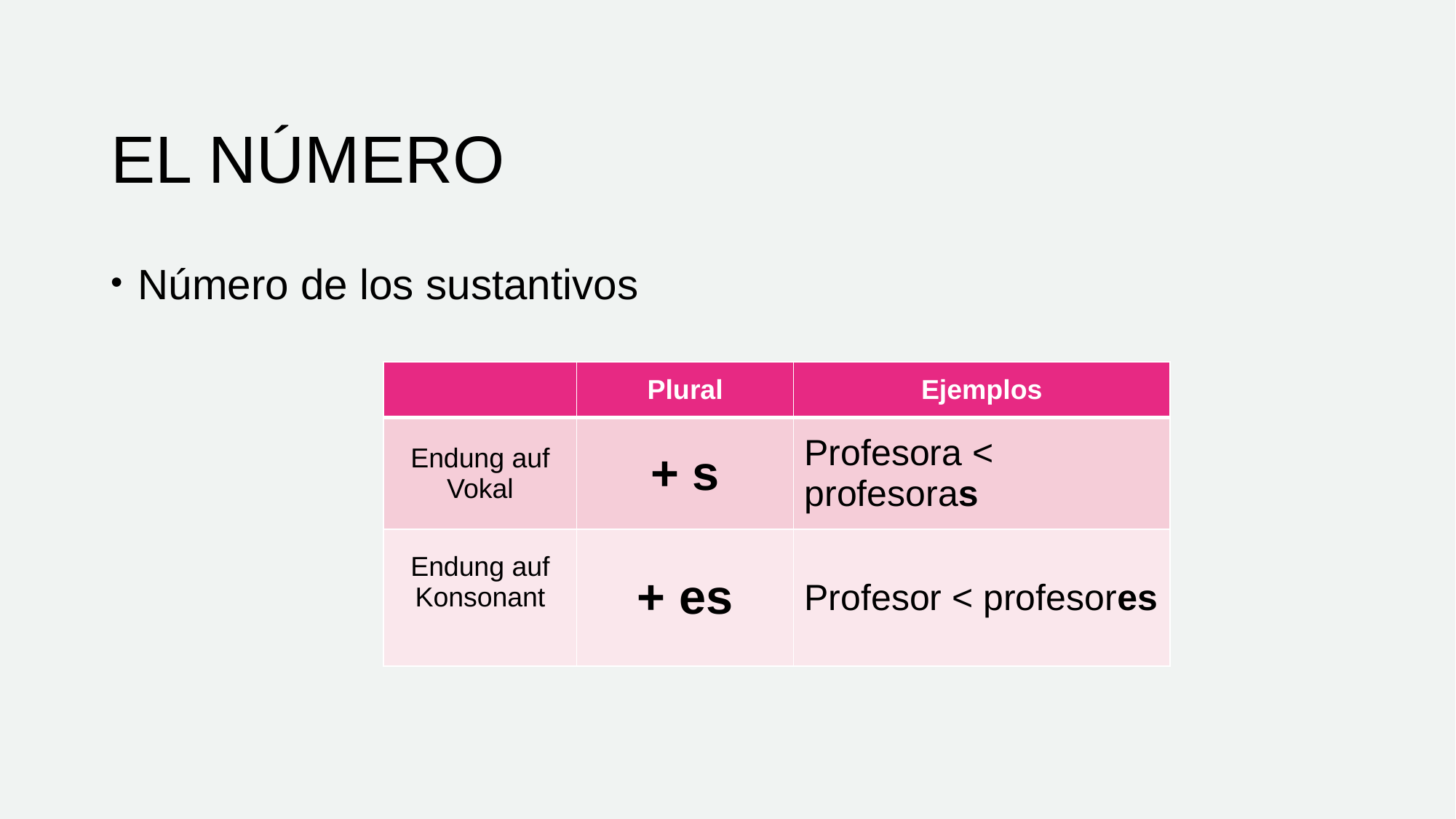

# EL NÚMERO
Número de los sustantivos

|  | Plural | Ejemplos |
| --- | --- | --- |
| Endung auf Vokal | + s | Profesora < profesoras |
| Endung auf Konsonant | + es | Profesor < profesores |